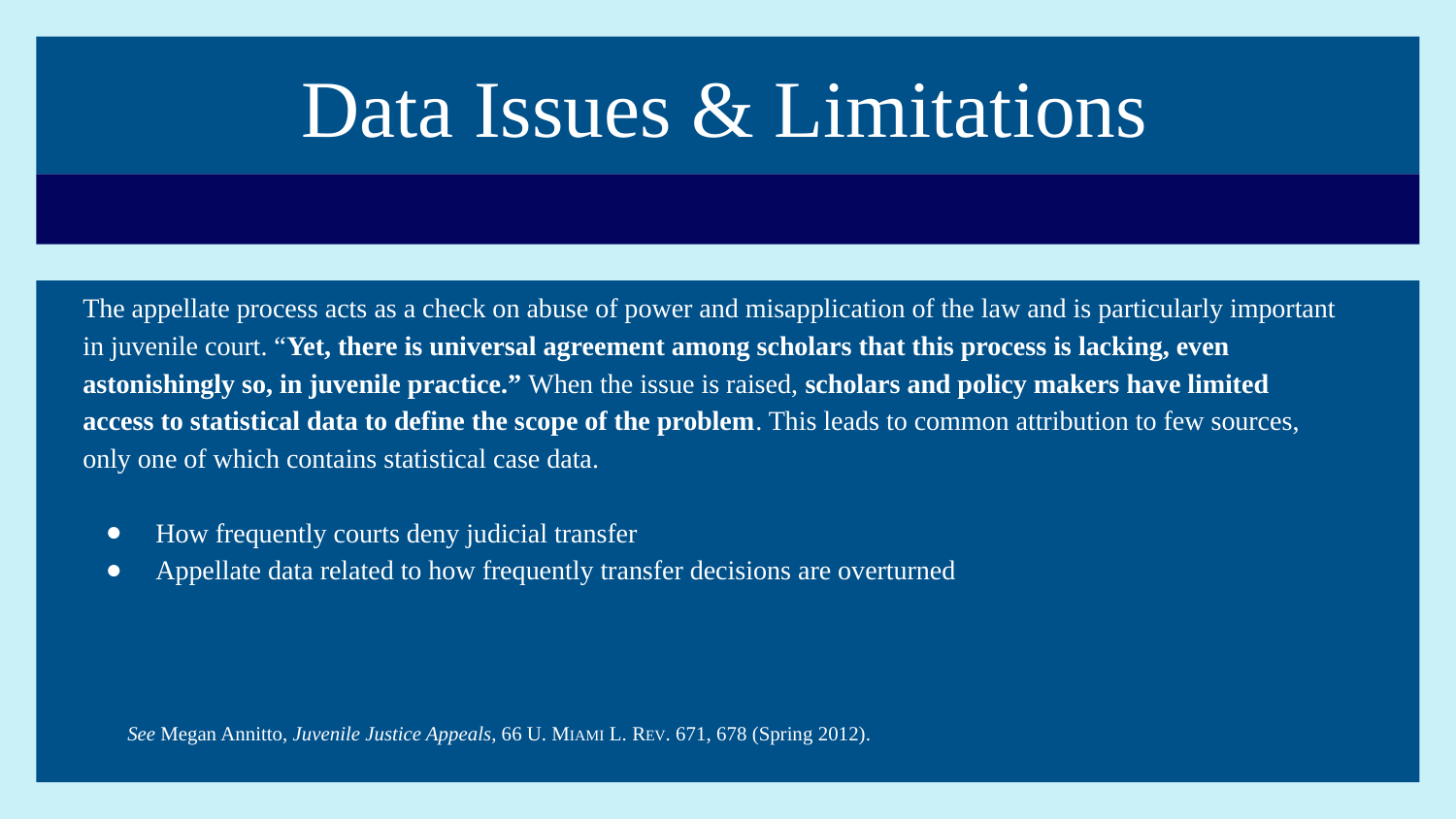

# Data Issues & Limitations

The appellate process acts as a check on abuse of power and misapplication of the law and is particularly important in juvenile court. “Yet, there is universal agreement among scholars that this process is lacking, even astonishingly so, in juvenile practice.” When the issue is raised, scholars and policy makers have limited access to statistical data to define the scope of the problem. This leads to common attribution to few sources, only one of which contains statistical case data.

How frequently courts deny judicial transfer
Appellate data related to how frequently transfer decisions are overturned

See Megan Annitto, Juvenile Justice Appeals, 66 U. MIAMI L. REV. 671, 678 (Spring 2012).